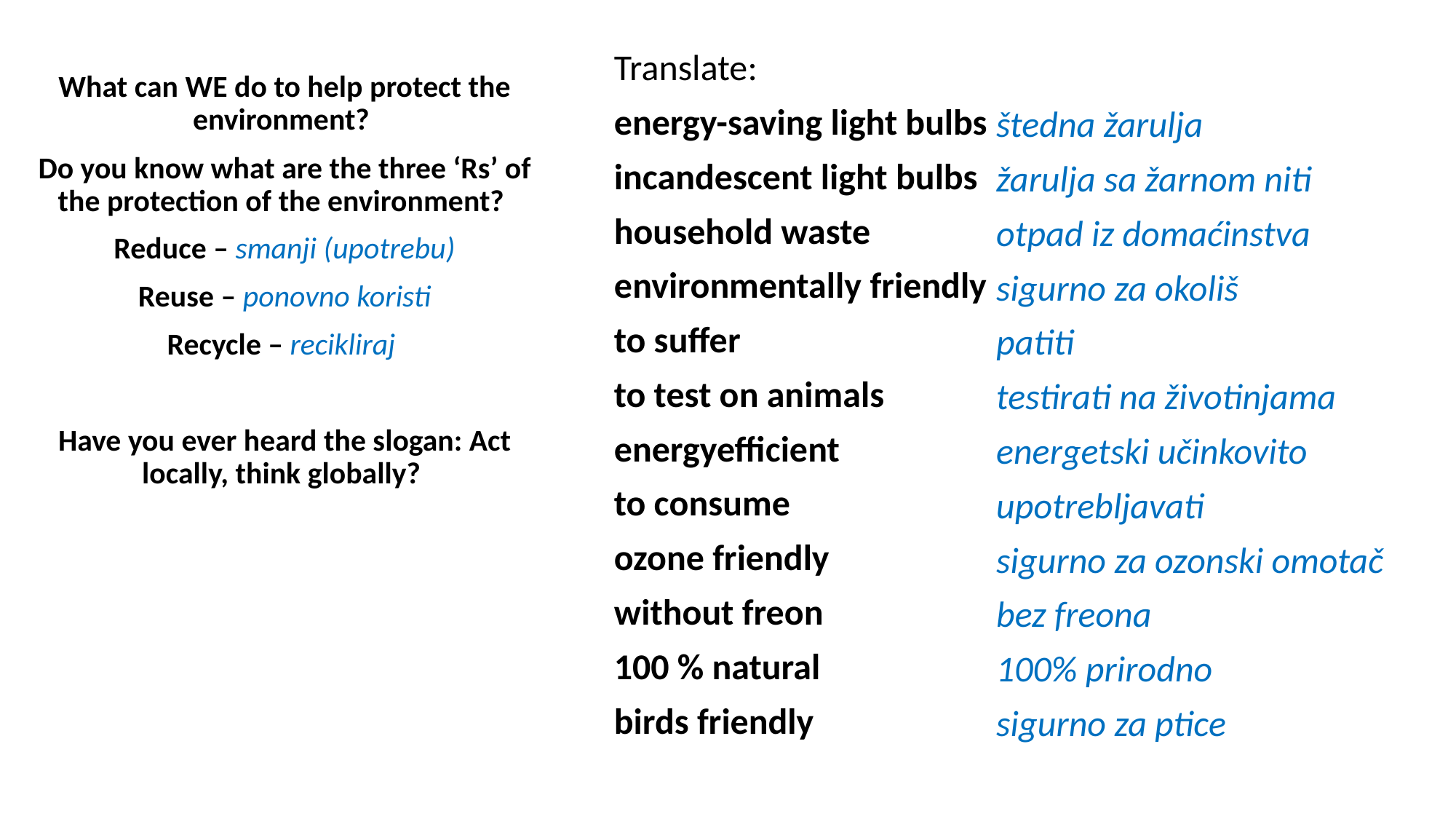

Translate:
energy-saving light bulbs
incandescent light bulbs
household waste
environmentally friendly
to suffer
to test on animals
energyefficient
to consume
ozone friendly
without freon
100 % natural
birds friendly
What can WE do to help protect the environment?
Do you know what are the three ‘Rs’ of the protection of the environment?
Reduce – smanji (upotrebu)
Reuse – ponovno koristi
Recycle – recikliraj

Have you ever heard the slogan: Act locally, think globally?

štedna žarulja
žarulja sa žarnom niti
otpad iz domaćinstva
sigurno za okoliš
patiti
testirati na životinjama
energetski učinkovito
upotrebljavati
sigurno za ozonski omotač
bez freona
100% prirodno
sigurno za ptice